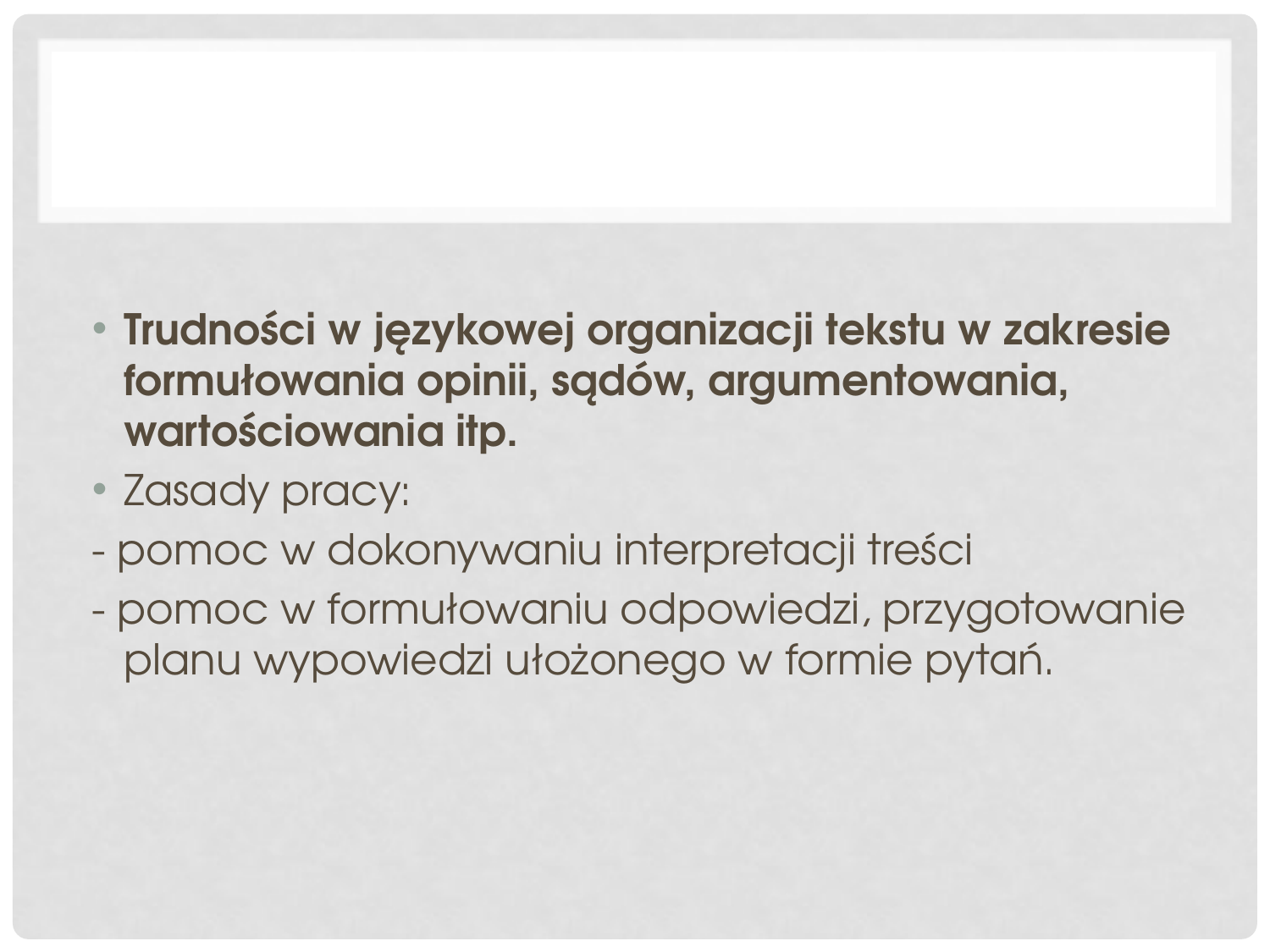

#
Trudności w językowej organizacji tekstu w zakresie formułowania opinii, sądów, argumentowania, wartościowania itp.
Zasady pracy:
- pomoc w dokonywaniu interpretacji treści
- pomoc w formułowaniu odpowiedzi, przygotowanie planu wypowiedzi ułożonego w formie pytań.